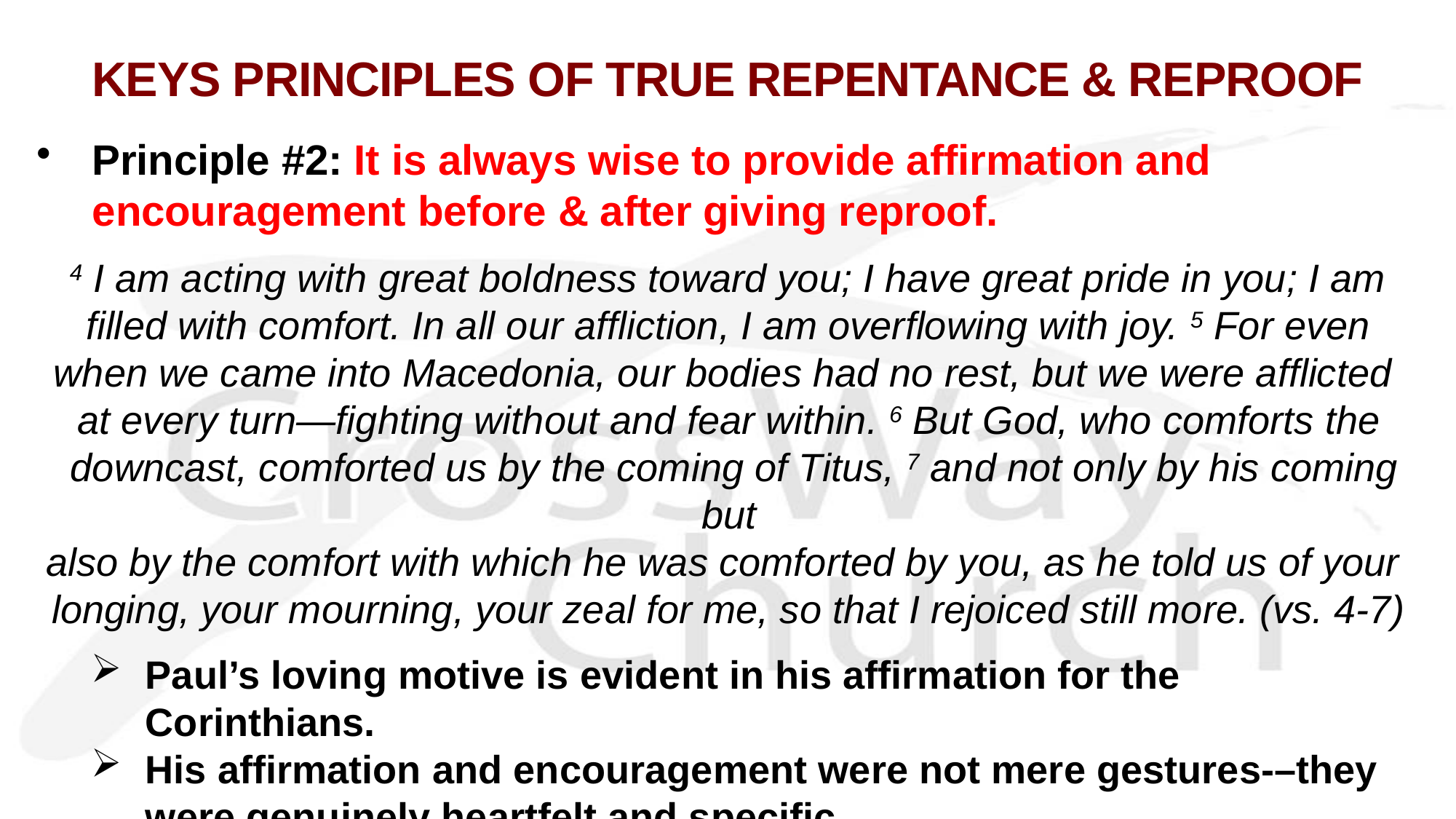

# KEYS PRINCIPLES OF TRUE REPENTANCE & REPROOF
Principle #2: It is always wise to provide affirmation and encouragement before & after giving reproof.

4 I am acting with great boldness toward you; I have great pride in you; I am
 filled with comfort. In all our affliction, I am overflowing with joy. 5 For even 
when we came into Macedonia, our bodies had no rest, but we were afflicted
at every turn—fighting without and fear within. 6 But God, who comforts the
 downcast, comforted us by the coming of Titus, 7 and not only by his coming but
also by the comfort with which he was comforted by you, as he told us of your
longing, your mourning, your zeal for me, so that I rejoiced still more. (vs. 4-7)

Paul’s loving motive is evident in his affirmation for the Corinthians.
His affirmation and encouragement were not mere gestures-–they were genuinely heartfelt and specific.
We are to practice this wisdom; otherwise, we can make things worse.